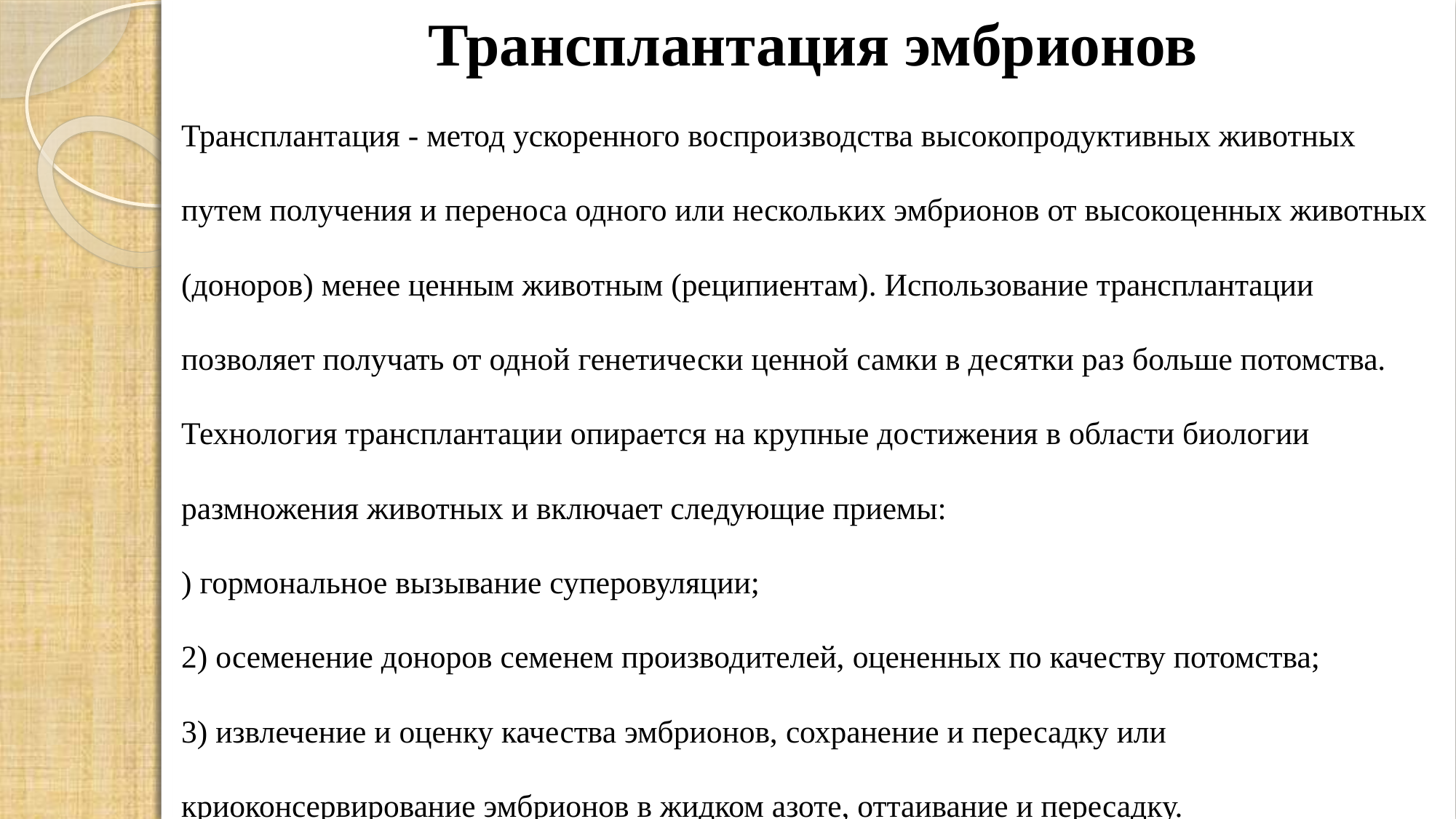

Трансплантация эмбрионов
Трансплантация - метод ускоренного воспроизводства высокопродуктивных животных путем получения и переноса одного или нескольких эмбрионов от высокоценных животных (доноров) менее ценным животным (реципиентам). Использование трансплантации позволяет получать от одной генетически ценной самки в десятки раз больше потомства. Технология трансплантации опирается на крупные достижения в области биологии размножения животных и включает следующие приемы:
) гормональное вызывание суперовуляции;
2) осеменение доноров семенем производителей, оцененных по качеству потомства;
3) извлечение и оценку качества эмбрионов, сохранение и пересадку или криоконсервирование эмбрионов в жидком азоте, оттаивание и пересадку.
Основное назначение трансплантации эмбрионов — увеличение эффективности селекции животных.